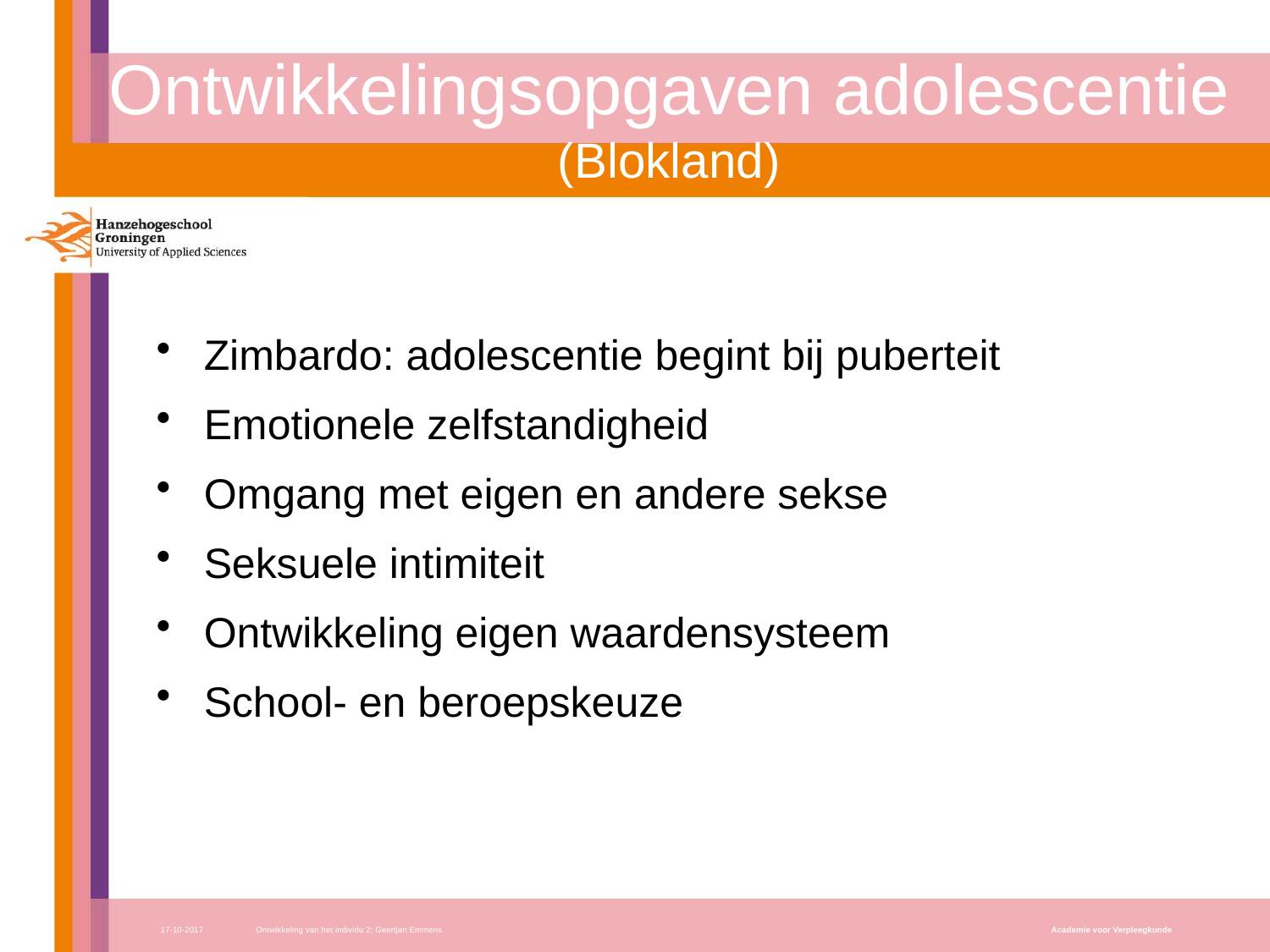

# Ontwikkelingsopgaven adolescentie (Blokland)
Zimbardo: adolescentie begint bij puberteit
Emotionele zelfstandigheid
Omgang met eigen en andere sekse
Seksuele intimiteit
Ontwikkeling eigen waardensysteem
School- en beroepskeuze

17-10-2017
Ontwikkeling van het individu 2; Geertjan Emmens
Academie voor Verpleegkunde